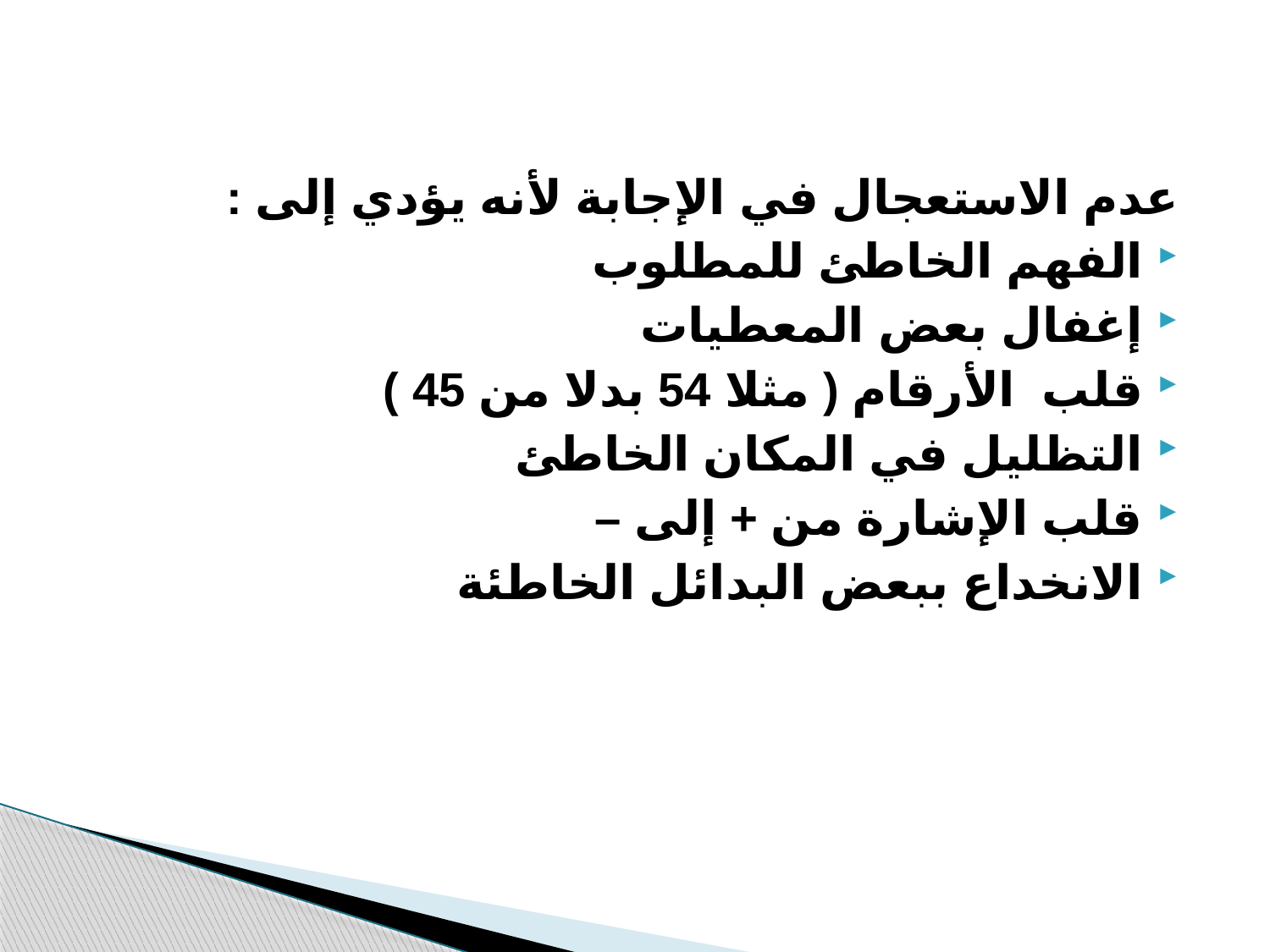

عدم الاستعجال في الإجابة لأنه يؤدي إلى :
الفهم الخاطئ للمطلوب
إغفال بعض المعطيات
قلب  الأرقام ( مثلا 54 بدلا من 45 )
التظليل في المكان الخاطئ
قلب الإشارة من + إلى –
الانخداع ببعض البدائل الخاطئة